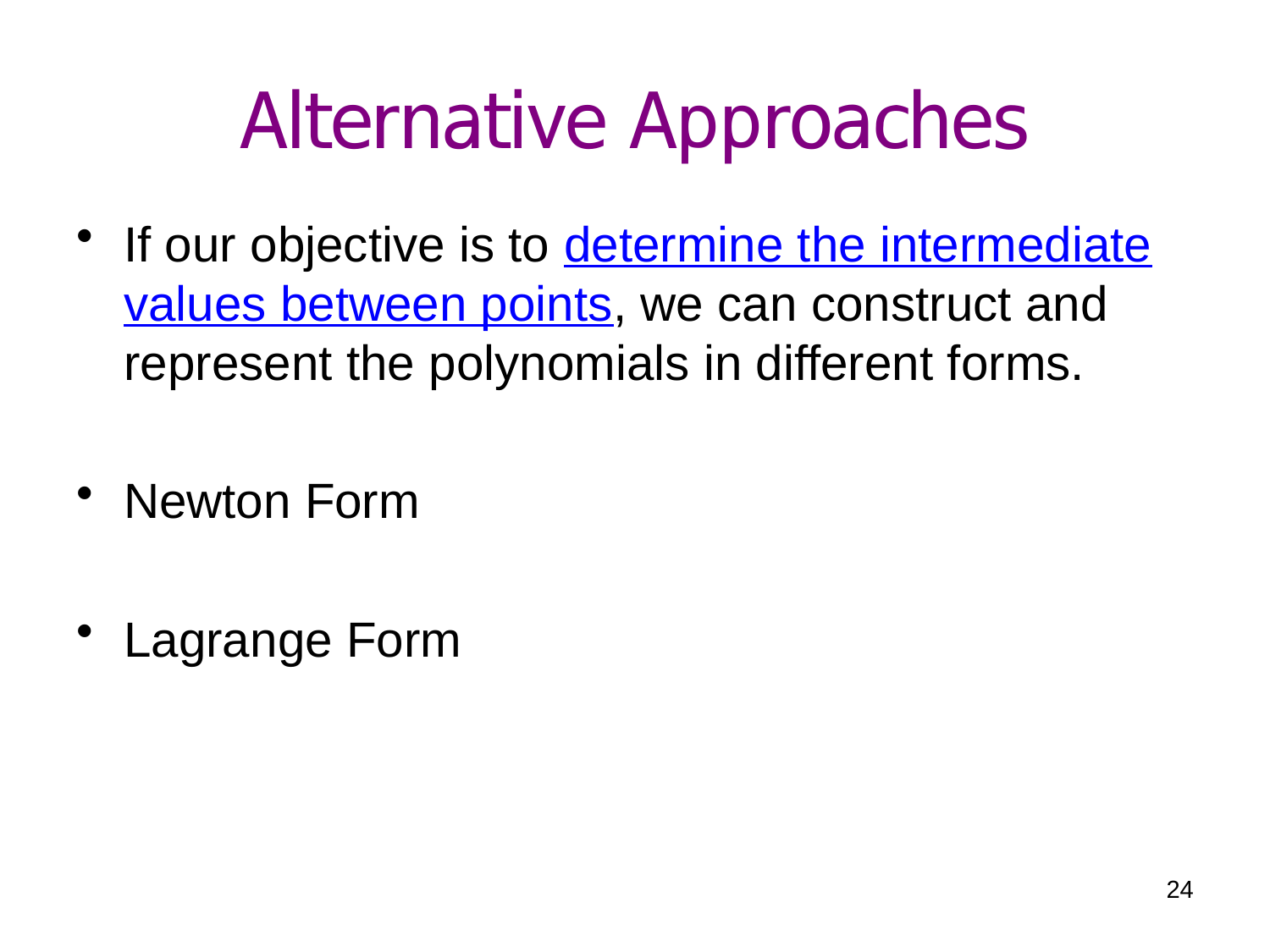

# Alternative Approaches
If our objective is to determine the intermediate values between points, we can construct and represent the polynomials in different forms.

Newton Form

Lagrange Form

24